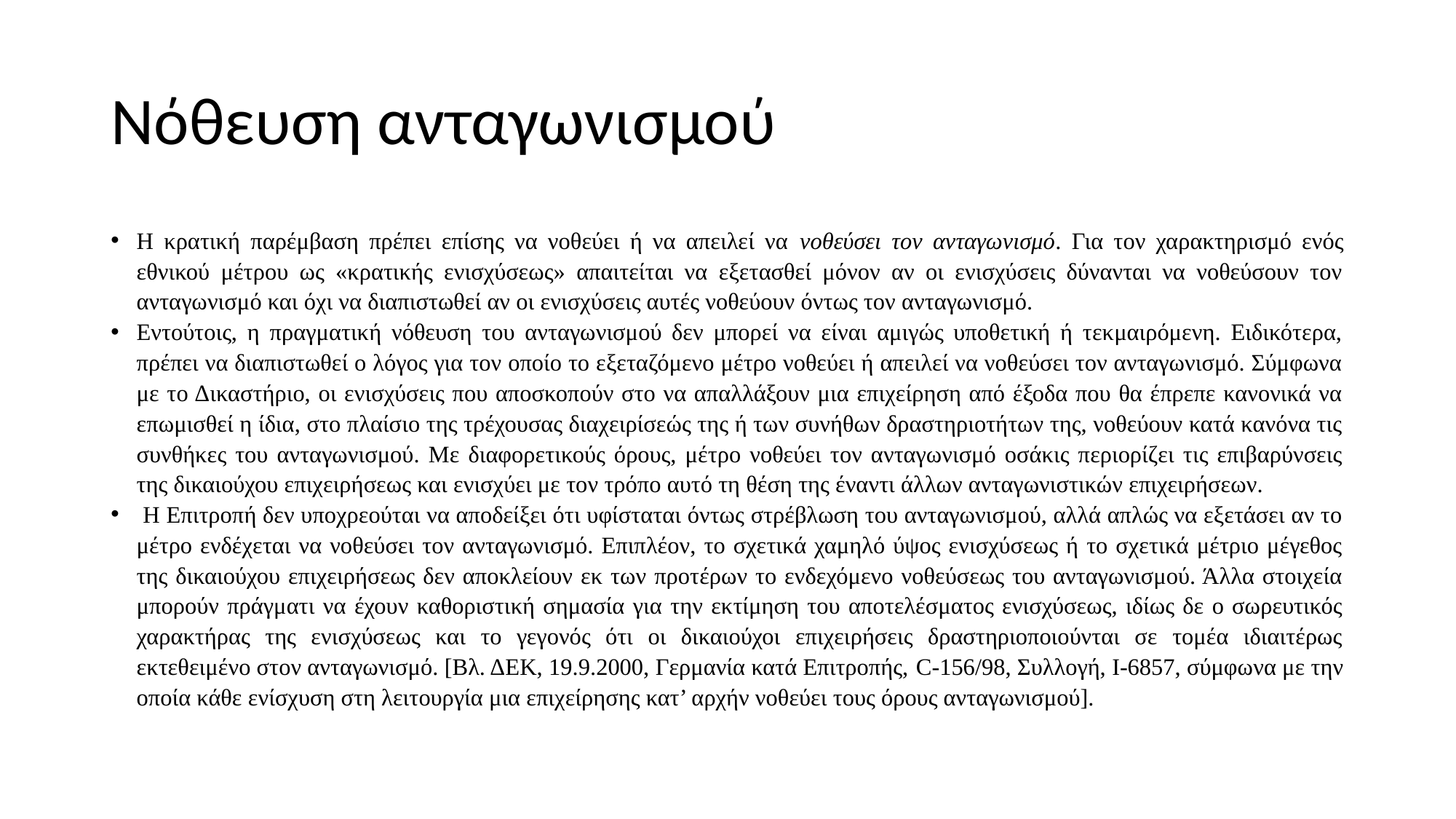

# Νόθευση ανταγωνισμού
Η κρατική παρέμβαση πρέπει επίσης να νοθεύει ή να απειλεί να νοθεύσει τον ανταγωνισμό. Για τον χαρακτηρισμό ενός εθνικού μέτρου ως «κρατικής ενισχύσεως» απαιτείται να εξετασθεί μόνον αν οι ενισχύσεις δύνανται να νοθεύσουν τον ανταγωνισμό και όχι να διαπιστωθεί αν οι ενισχύσεις αυτές νοθεύουν όντως τον ανταγωνισμό.
Εντούτοις, η πραγματική νόθευση του ανταγωνισμού δεν μπορεί να είναι αμιγώς υποθετική ή τεκμαιρόμενη. Ειδικότερα, πρέπει να διαπιστωθεί ο λόγος για τον οποίο το εξεταζόμενο μέτρο νοθεύει ή απειλεί να νοθεύσει τον ανταγωνισμό. Σύμφωνα με το Δικαστήριο, οι ενισχύσεις που αποσκοπούν στο να απαλλάξουν μια επιχείρηση από έξοδα που θα έπρεπε κανονικά να επωμισθεί η ίδια, στο πλαίσιο της τρέχουσας διαχειρίσεώς της ή των συνήθων δραστηριοτήτων της, νοθεύουν κατά κανόνα τις συνθήκες του ανταγωνισμού. Με διαφορετικούς όρους, μέτρο νοθεύει τον ανταγωνισμό οσάκις περιορίζει τις επιβαρύνσεις της δικαιούχου επιχειρήσεως και ενισχύει με τον τρόπο αυτό τη θέση της έναντι άλλων ανταγωνιστικών επιχειρήσεων.
 Η Επιτροπή δεν υποχρεούται να αποδείξει ότι υφίσταται όντως στρέβλωση του ανταγωνισμού, αλλά απλώς να εξετάσει αν το μέτρο ενδέχεται να νοθεύσει τον ανταγωνισμό. Επιπλέον, το σχετικά χαμηλό ύψος ενισχύσεως ή το σχετικά μέτριο μέγεθος της δικαιούχου επιχειρήσεως δεν αποκλείουν εκ των προτέρων το ενδεχόμενο νοθεύσεως του ανταγωνισμού. Άλλα στοιχεία μπορούν πράγματι να έχουν καθοριστική σημασία για την εκτίμηση του αποτελέσματος ενισχύσεως, ιδίως δε ο σωρευτικός χαρακτήρας της ενισχύσεως και το γεγονός ότι οι δικαιούχοι επιχειρήσεις δραστηριοποιούνται σε τομέα ιδιαιτέρως εκτεθειμένο στον ανταγωνισμό. [Βλ. ΔΕΚ, 19.9.2000, Γερμανία κατά Επιτροπής, C-156/98, Συλλογή, Ι-6857, σύμφωνα με την οποία κάθε ενίσχυση στη λειτουργία μια επιχείρησης κατ’ αρχήν νοθεύει τους όρους ανταγωνισμού].